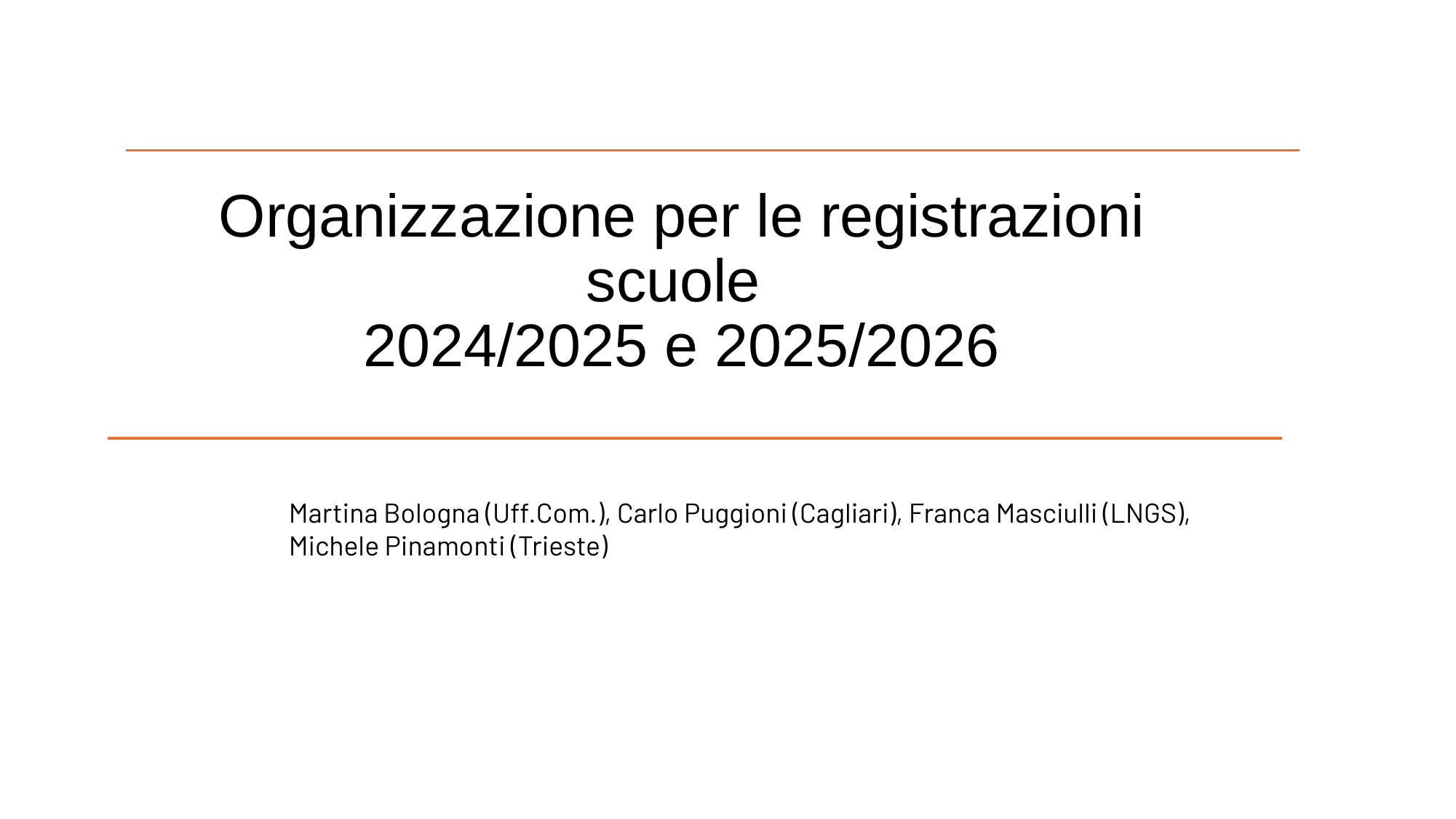

# Organizzazione per le registrazioni scuole 2024/2025 e 2025/2026
Martina Bologna (Uff.Com.), Carlo Puggioni (Cagliari), Franca Masciulli (LNGS), Michele Pinamonti (Trieste)